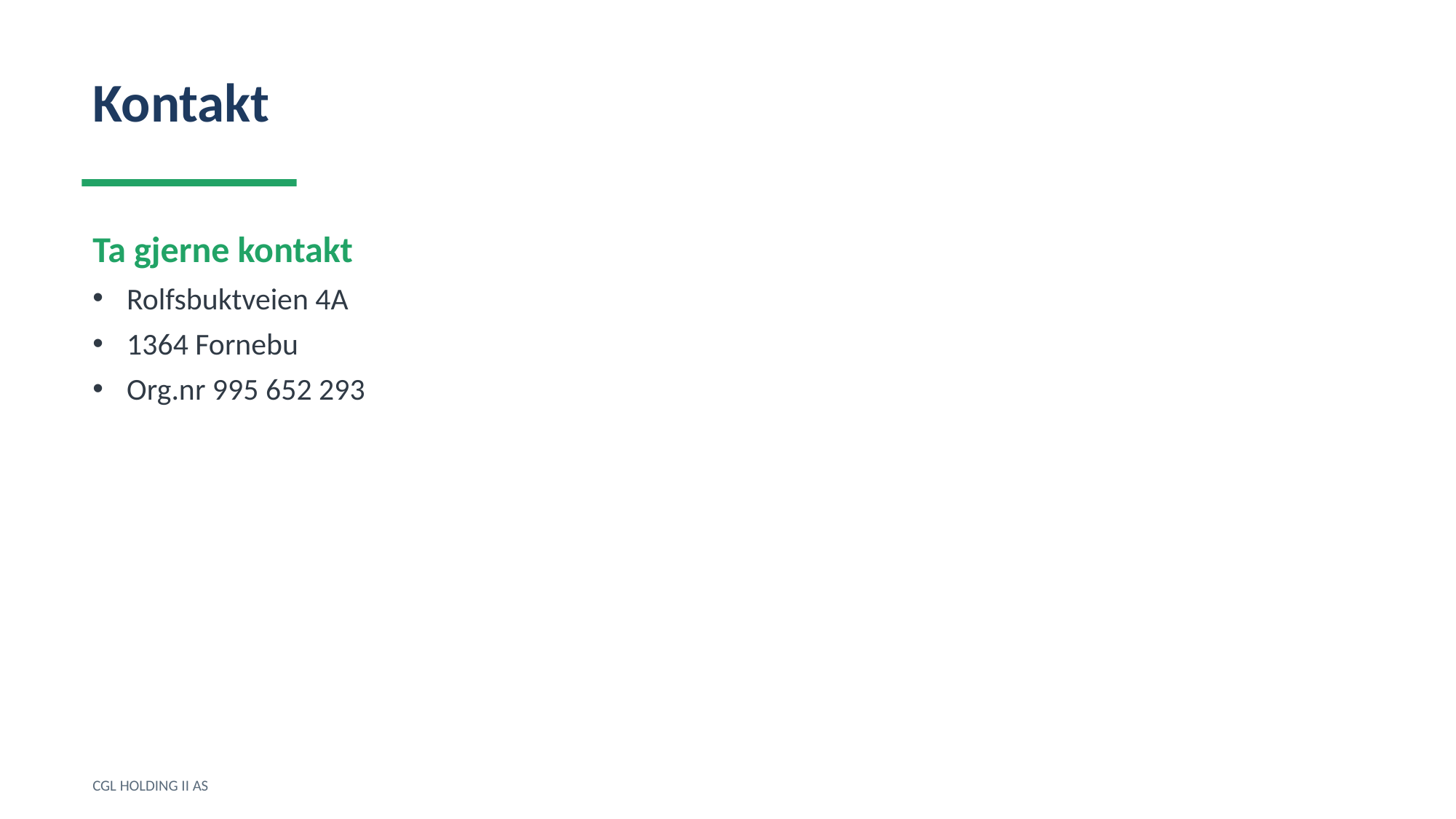

Kontakt

Ta gjerne kontakt
Rolfsbuktveien 4A
1364 Fornebu
Org.nr 995 652 293
CGL HOLDING II AS